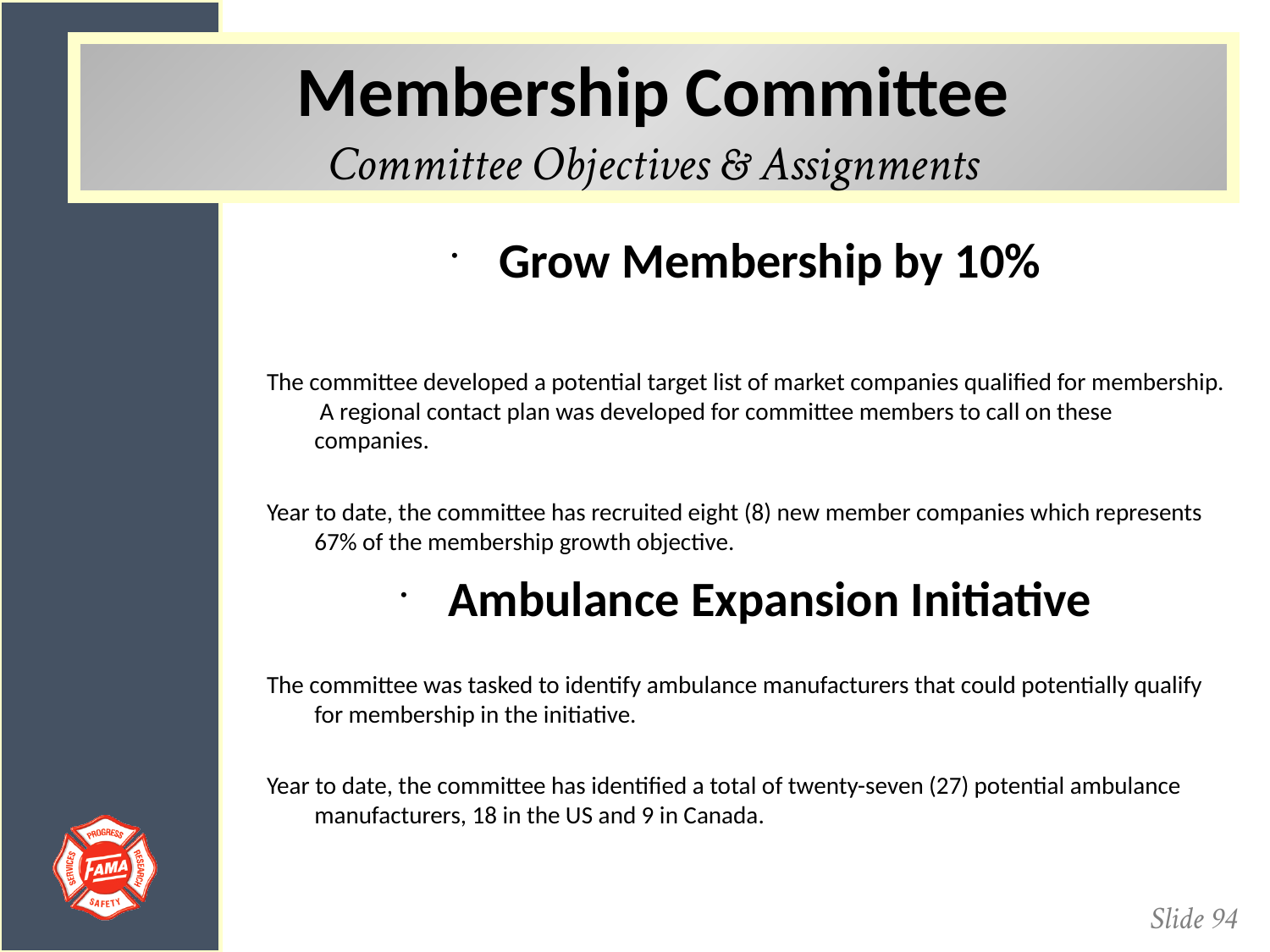

Membership Committee
Committee Objectives & Assignments
Grow Membership by 10%

The committee developed a potential target list of market companies qualified for membership.  A regional contact plan was developed for committee members to call on these companies.

Year to date, the committee has recruited eight (8) new member companies which represents 67% of the membership growth objective.
Ambulance Expansion Initiative

The committee was tasked to identify ambulance manufacturers that could potentially qualify for membership in the initiative.

Year to date, the committee has identified a total of twenty-seven (27) potential ambulance manufacturers, 18 in the US and 9 in Canada.